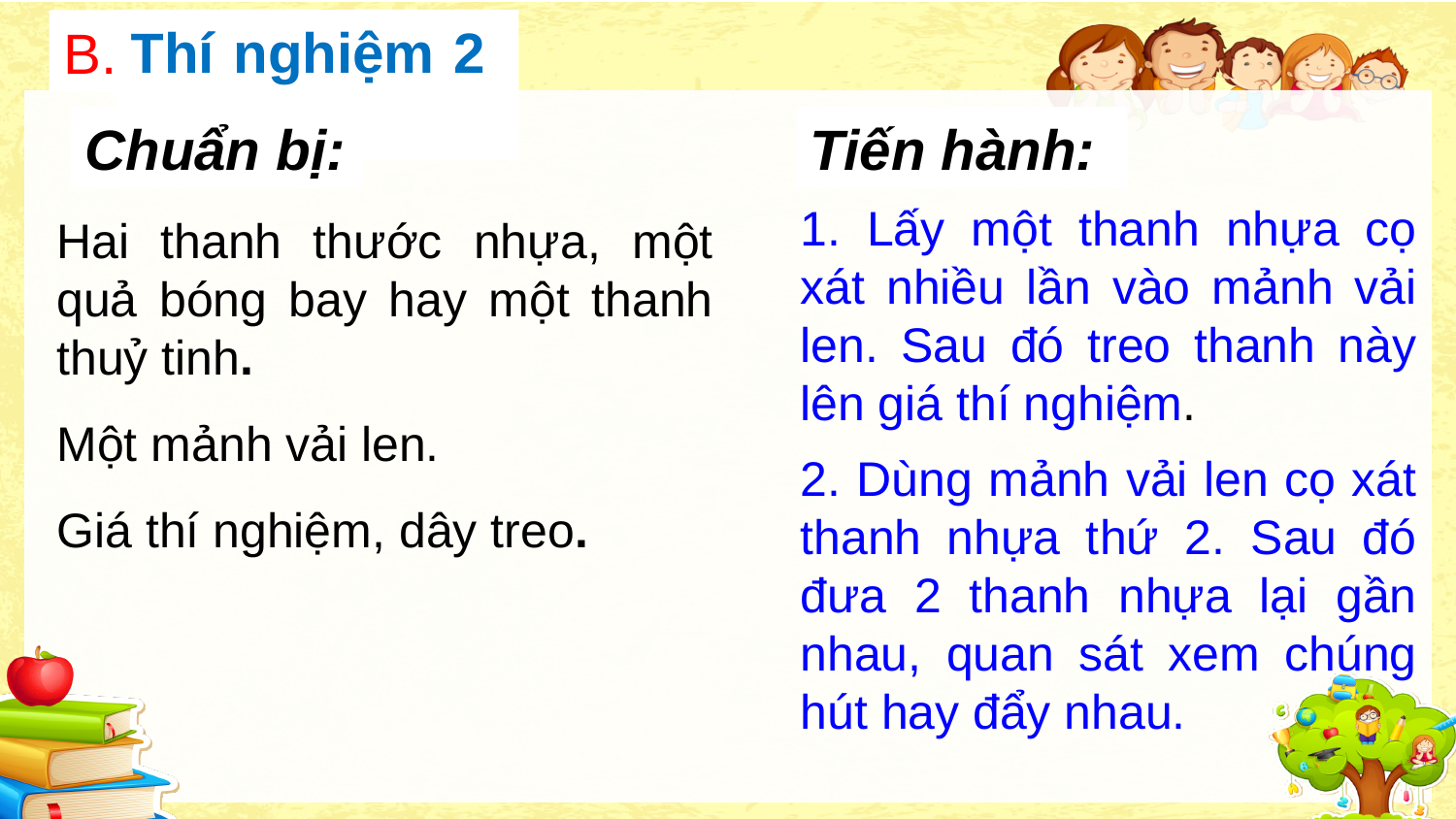

Thí nghiệm 2
B.
Chuẩn bị:
Tiến hành:
1. Lấy một thanh nhựa cọ xát nhiều lần vào mảnh vải len. Sau đó treo thanh này lên giá thí nghiệm.
Hai thanh thước nhựa, một quả bóng bay hay một thanh thuỷ tinh.
Một mảnh vải len.
2. Dùng mảnh vải len cọ xát thanh nhựa thứ 2. Sau đó đưa 2 thanh nhựa lại gần nhau, quan sát xem chúng hút hay đẩy nhau.
Giá thí nghiệm, dây treo.